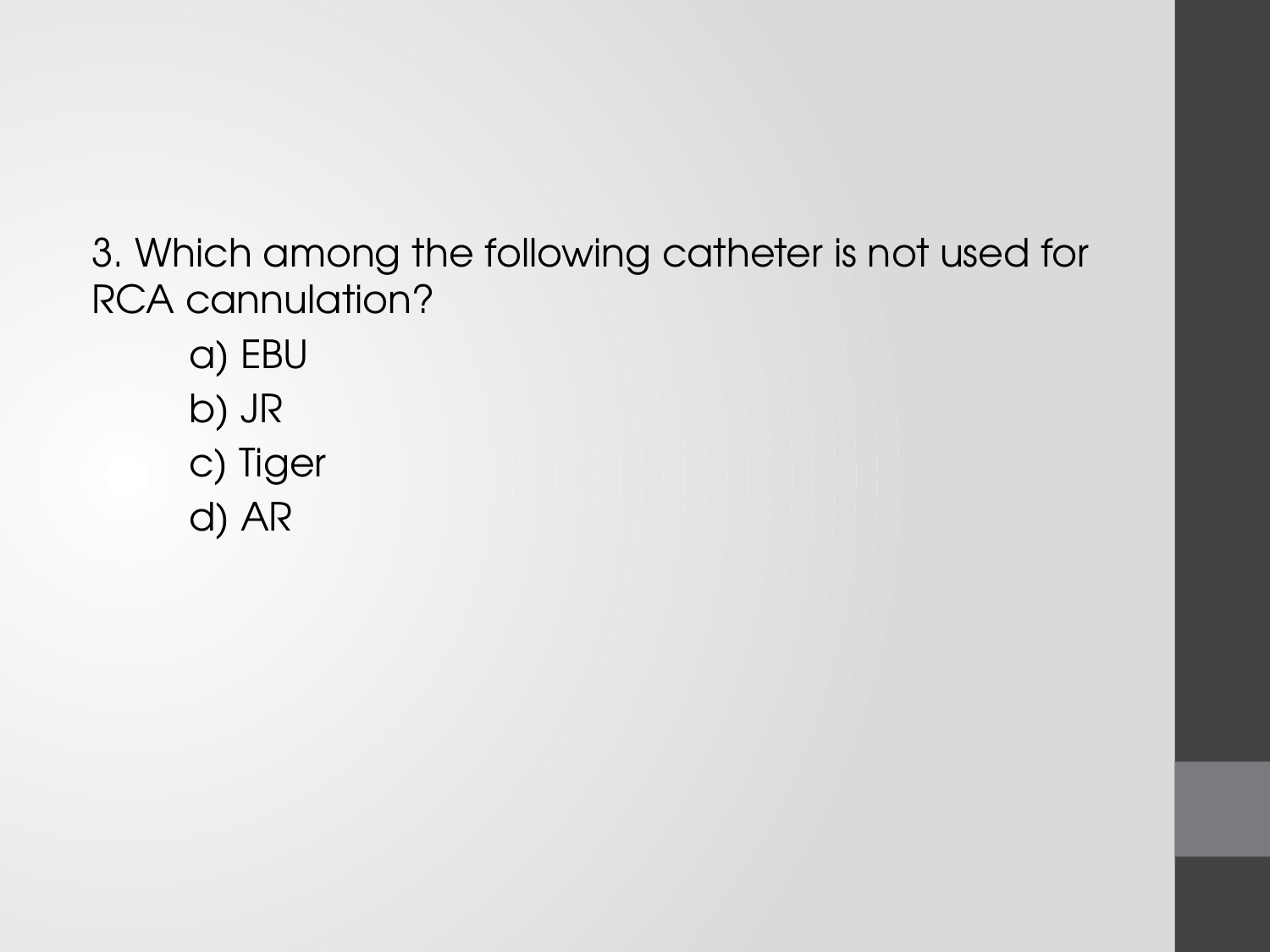

#
3. Which among the following catheter is not used for RCA cannulation?
         a) EBU
         b) JR
         c) Tiger
         d) AR